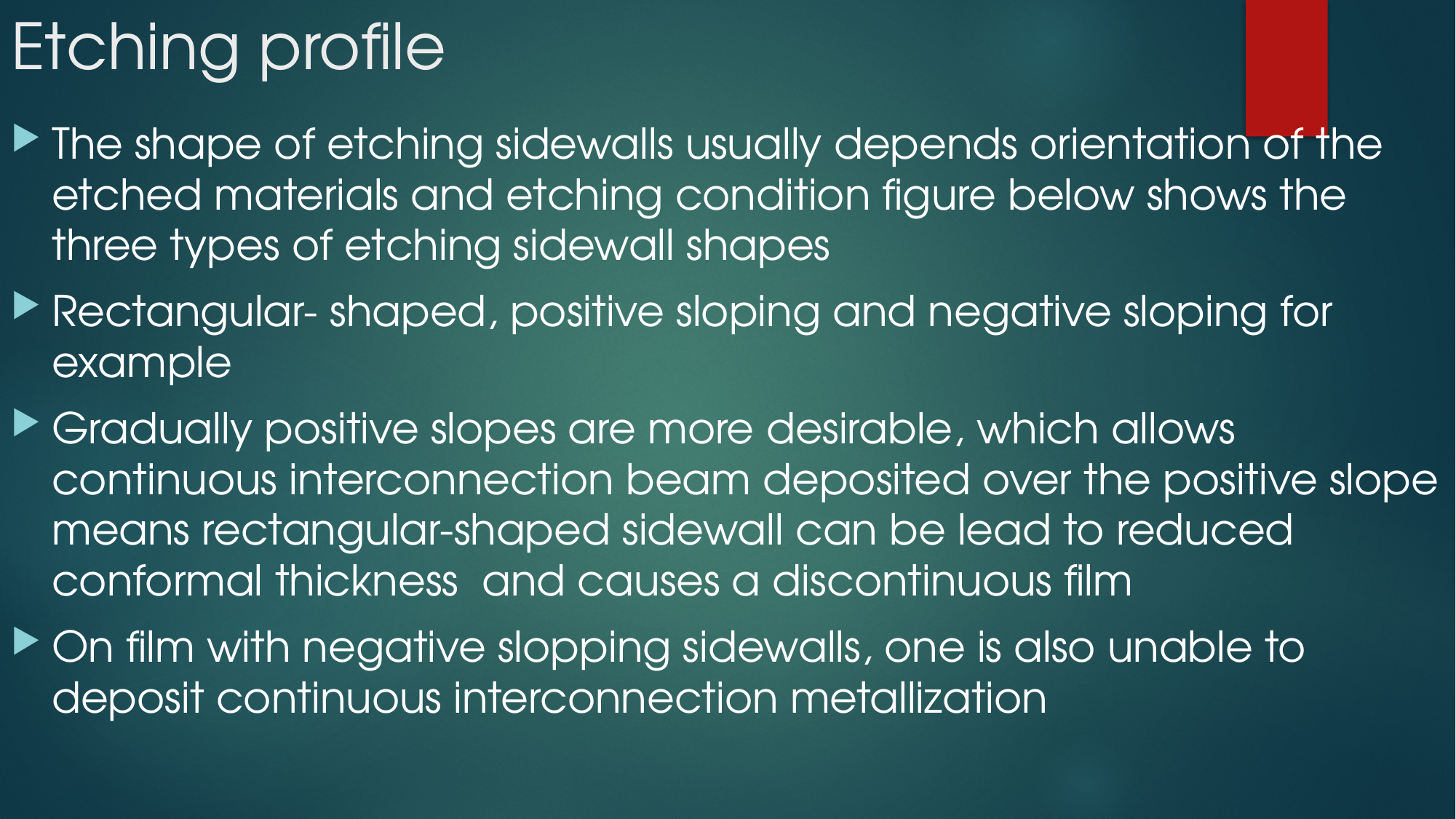

# Etching profile
The shape of etching sidewalls usually depends orientation of the etched materials and etching condition figure below shows the three types of etching sidewall shapes
Rectangular- shaped, positive sloping and negative sloping for example
Gradually positive slopes are more desirable, which allows continuous interconnection beam deposited over the positive slope means rectangular-shaped sidewall can be lead to reduced conformal thickness  and causes a discontinuous film
On film with negative slopping sidewalls, one is also unable to deposit continuous interconnection metallization